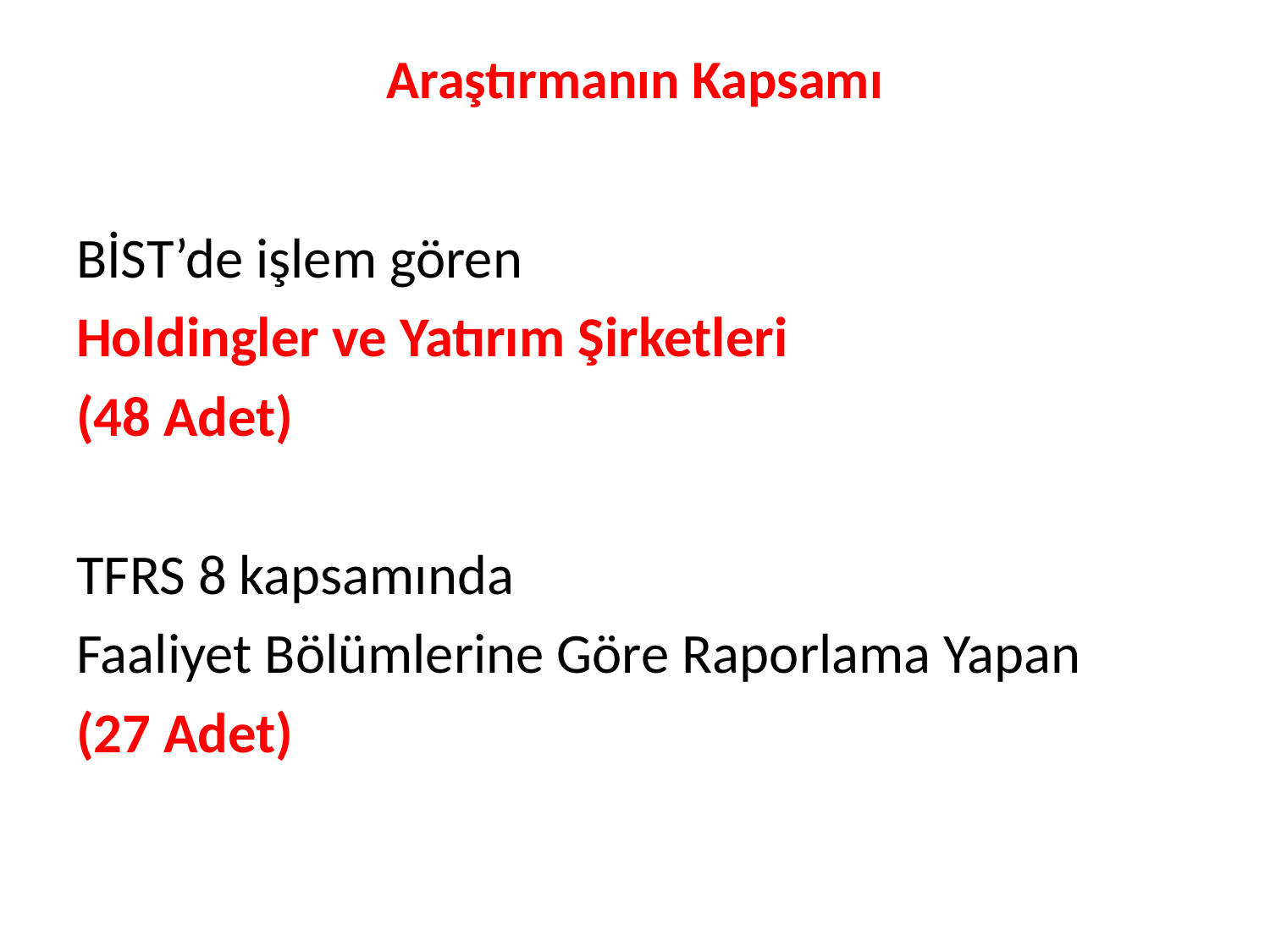

# Araştırmanın Kapsamı

BİST’de işlem gören
Holdingler ve Yatırım Şirketleri
(48 Adet)

TFRS 8 kapsamında
Faaliyet Bölümlerine Göre Raporlama Yapan
(27 Adet)